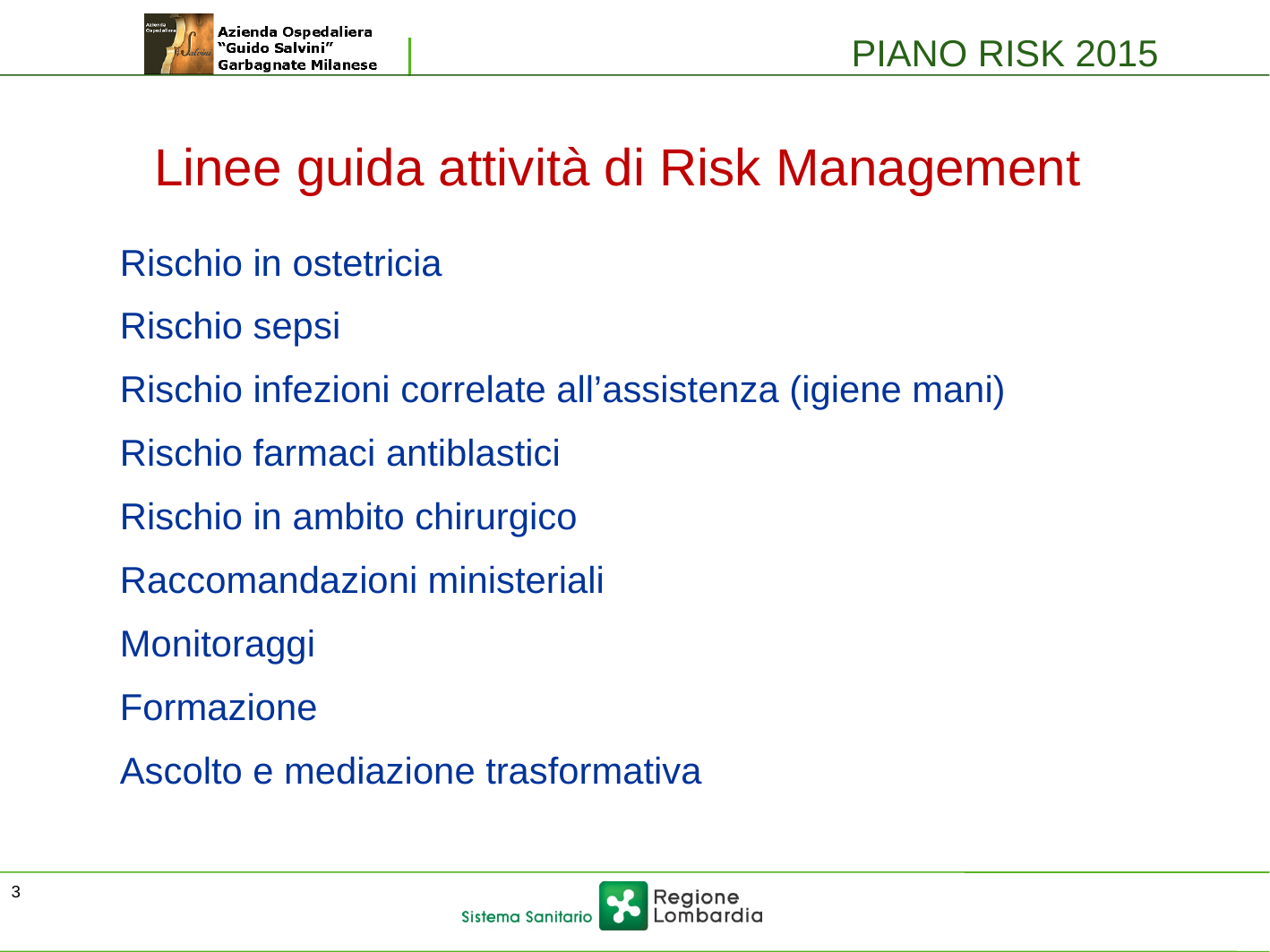

PIANO RISK 2015
Linee guida attività di Risk Management
Rischio in ostetricia
Rischio sepsi
Rischio infezioni correlate all’assistenza (igiene mani)
Rischio farmaci antiblastici
Rischio in ambito chirurgico
Raccomandazioni ministeriali
Monitoraggi
Formazione
Ascolto e mediazione trasformativa
3